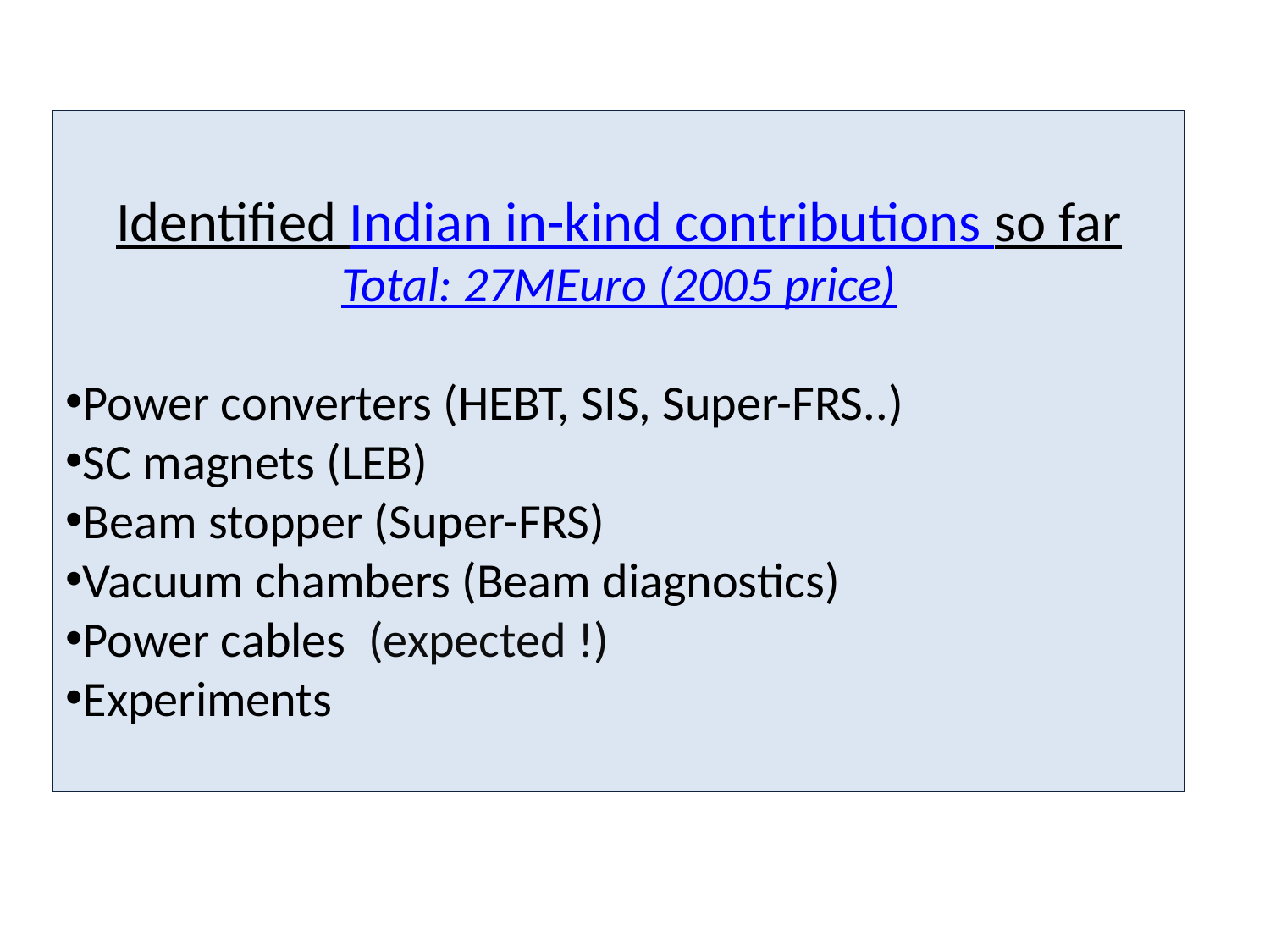

Identified Indian in-kind contributions so far
Total: 27MEuro (2005 price)

Power converters (HEBT, SIS, Super-FRS..)
SC magnets (LEB)
Beam stopper (Super-FRS)
Vacuum chambers (Beam diagnostics)
Power cables  (expected !)
Experiments